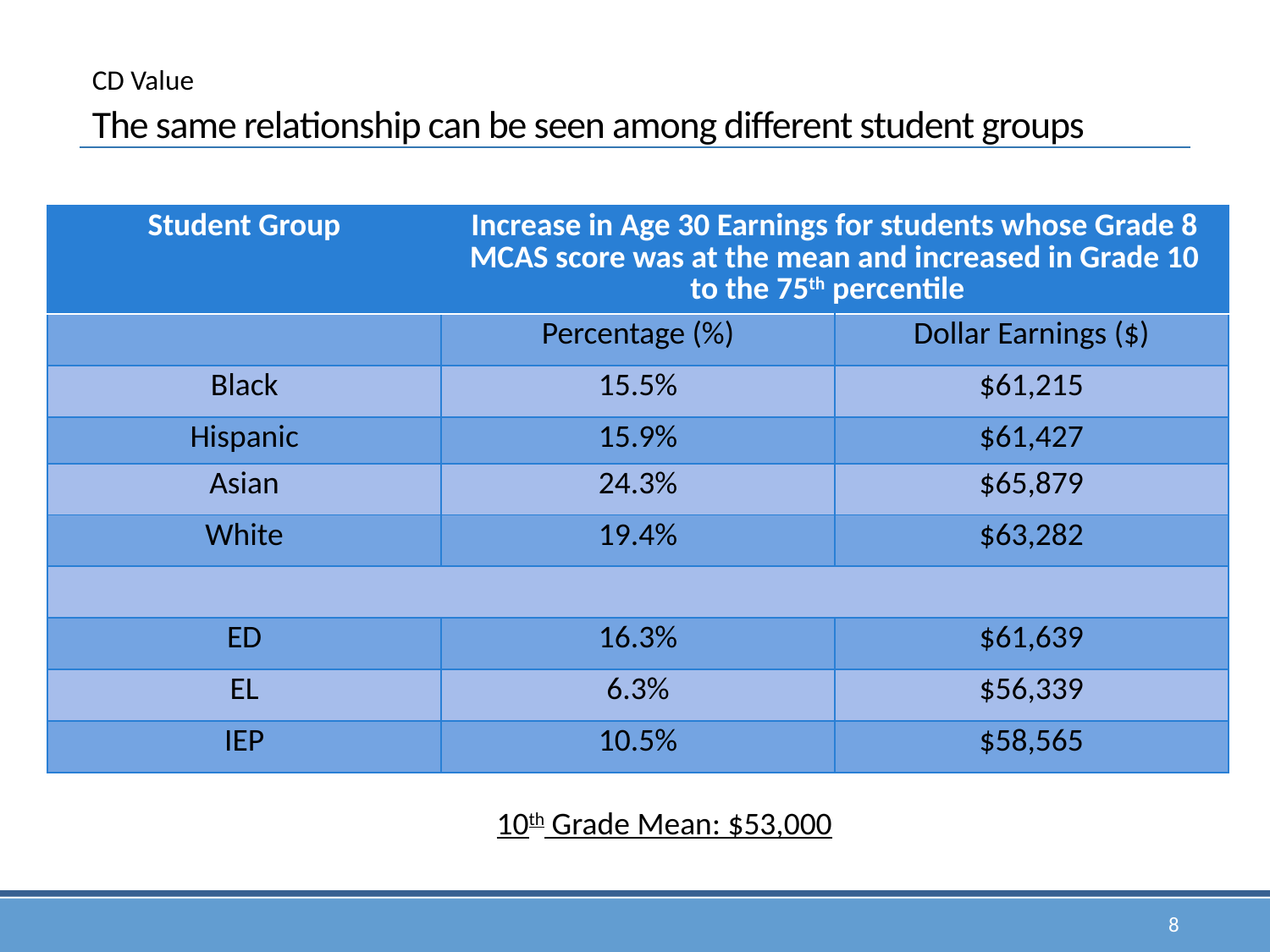

# The same relationship can be seen among different student groups
CD Value
| Student Group | Increase in Age 30 Earnings for students whose Grade 8 MCAS score was at the mean and increased in Grade 10 to the 75th percentile |  |
| --- | --- | --- |
|  | Percentage (%) | Dollar Earnings ($) |
| Black | 15.5% | $61,215 |
| Hispanic | 15.9% | $61,427 |
| Asian | 24.3% | $65,879 |
| White | 19.4% | $63,282 |
|  |  |  |
| ED | 16.3% | $61,639 |
| EL | 6.3% | $56,339 |
| IEP | 10.5% | $58,565 |
10th Grade Mean: $53,000